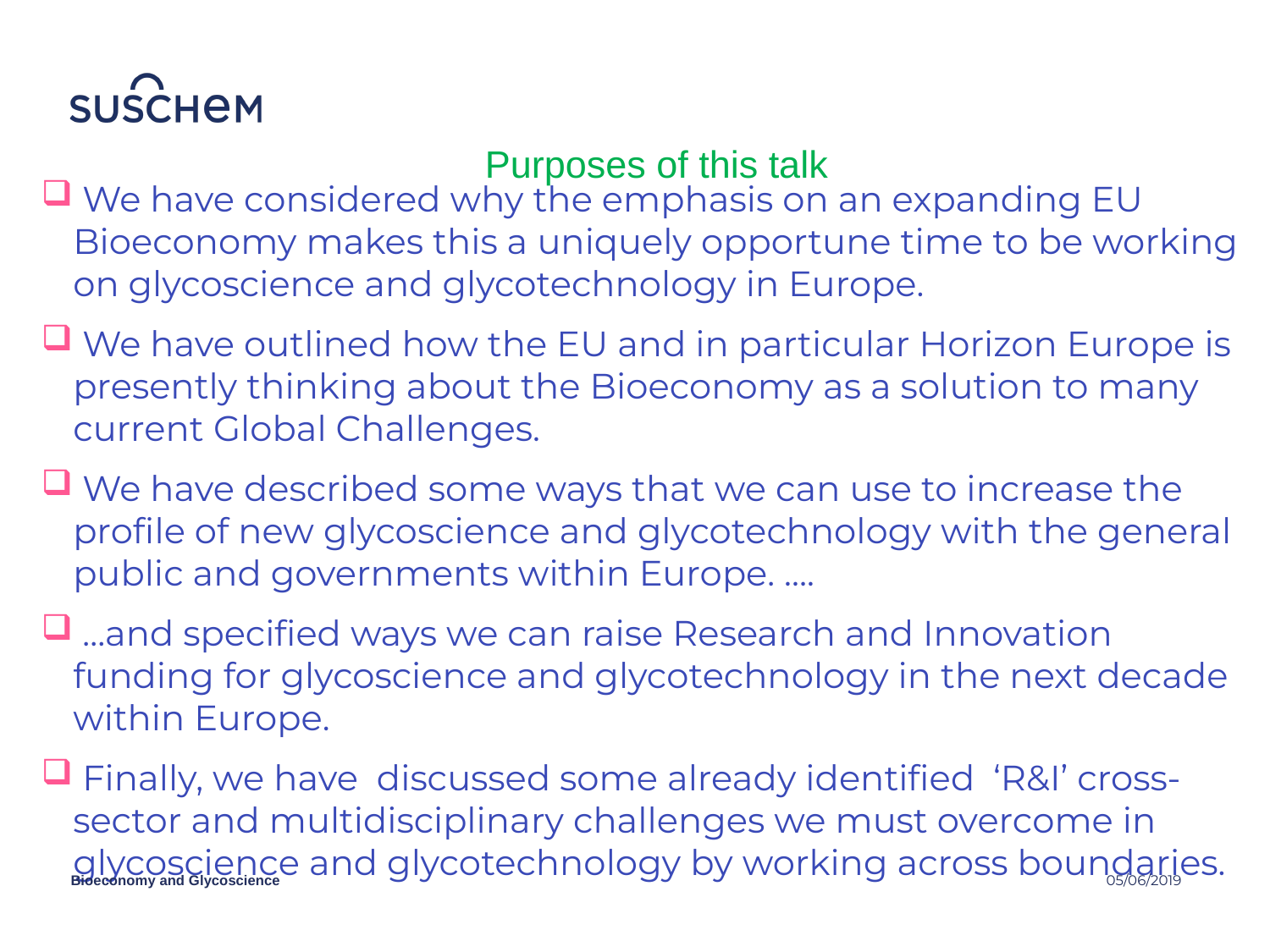

We have considered why the emphasis on an expanding EU Bioeconomy makes this a uniquely opportune time to be working on glycoscience and glycotechnology in Europe.
 We have outlined how the EU and in particular Horizon Europe is presently thinking about the Bioeconomy as a solution to many current Global Challenges.
 We have described some ways that we can use to increase the profile of new glycoscience and glycotechnology with the general public and governments within Europe. ….
 …and specified ways we can raise Research and Innovation funding for glycoscience and glycotechnology in the next decade within Europe.
 Finally, we have  discussed some already identified  ‘R&I’ cross-sector and multidisciplinary challenges we must overcome in glycoscience and glycotechnology by working across boundaries.

# Purposes of this talk

Bioeconomy and Glycoscience
05/06/2019